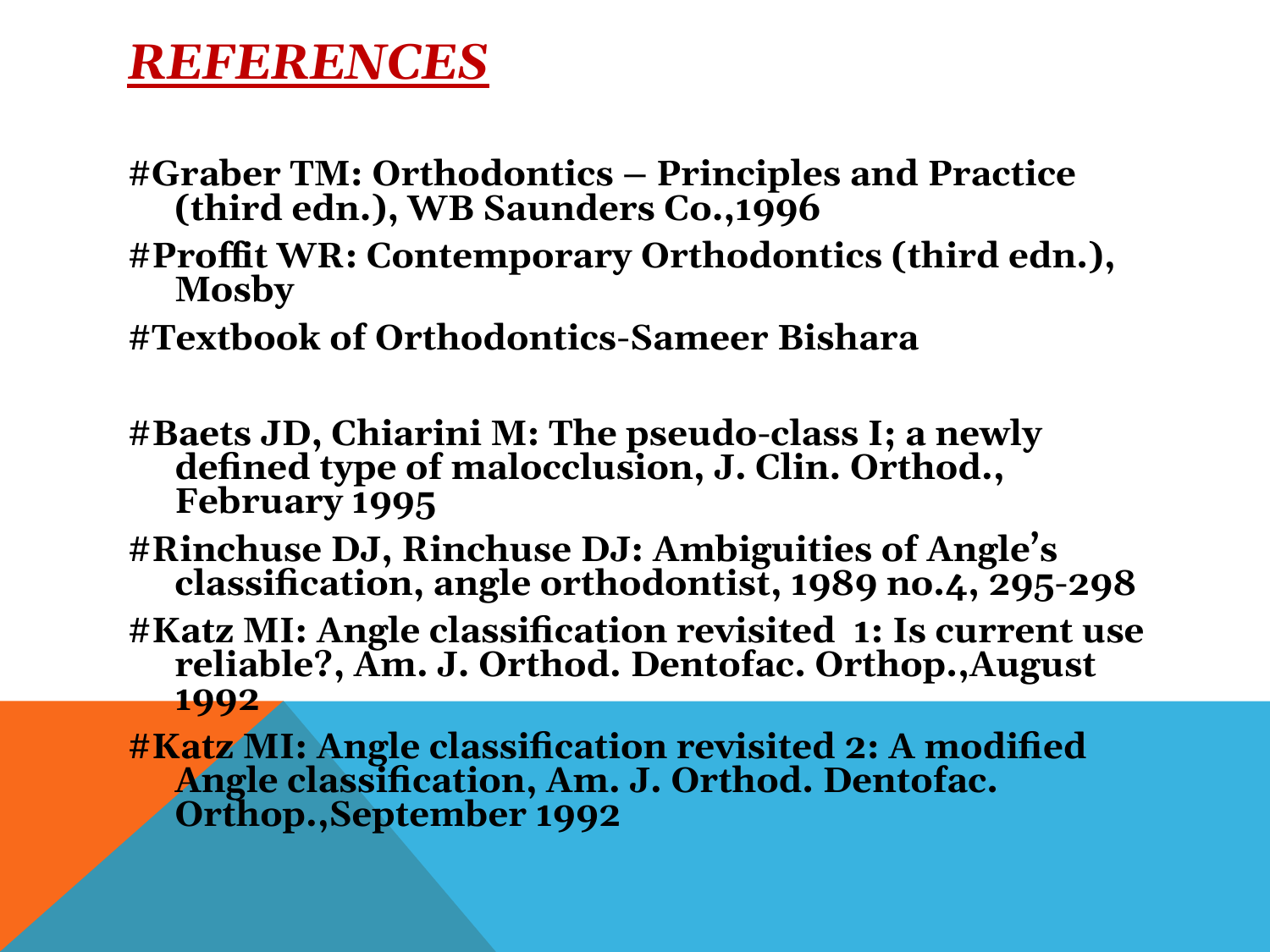

# REFERENCES
#Graber TM: Orthodontics – Principles and Practice (third edn.), WB Saunders Co.,1996
#Proffit WR: Contemporary Orthodontics (third edn.), Mosby
#Textbook of Orthodontics-Sameer Bishara

#Baets JD, Chiarini M: The pseudo-class I; a newly defined type of malocclusion, J. Clin. Orthod., February 1995
#Rinchuse DJ, Rinchuse DJ: Ambiguities of Angle’s classification, angle orthodontist, 1989 no.4, 295-298
#Katz MI: Angle classification revisited  1: Is current use reliable?, Am. J. Orthod. Dentofac. Orthop.,August 1992
#Katz MI: Angle classification revisited 2: A modified Angle classification, Am. J. Orthod. Dentofac. Orthop.,September 1992